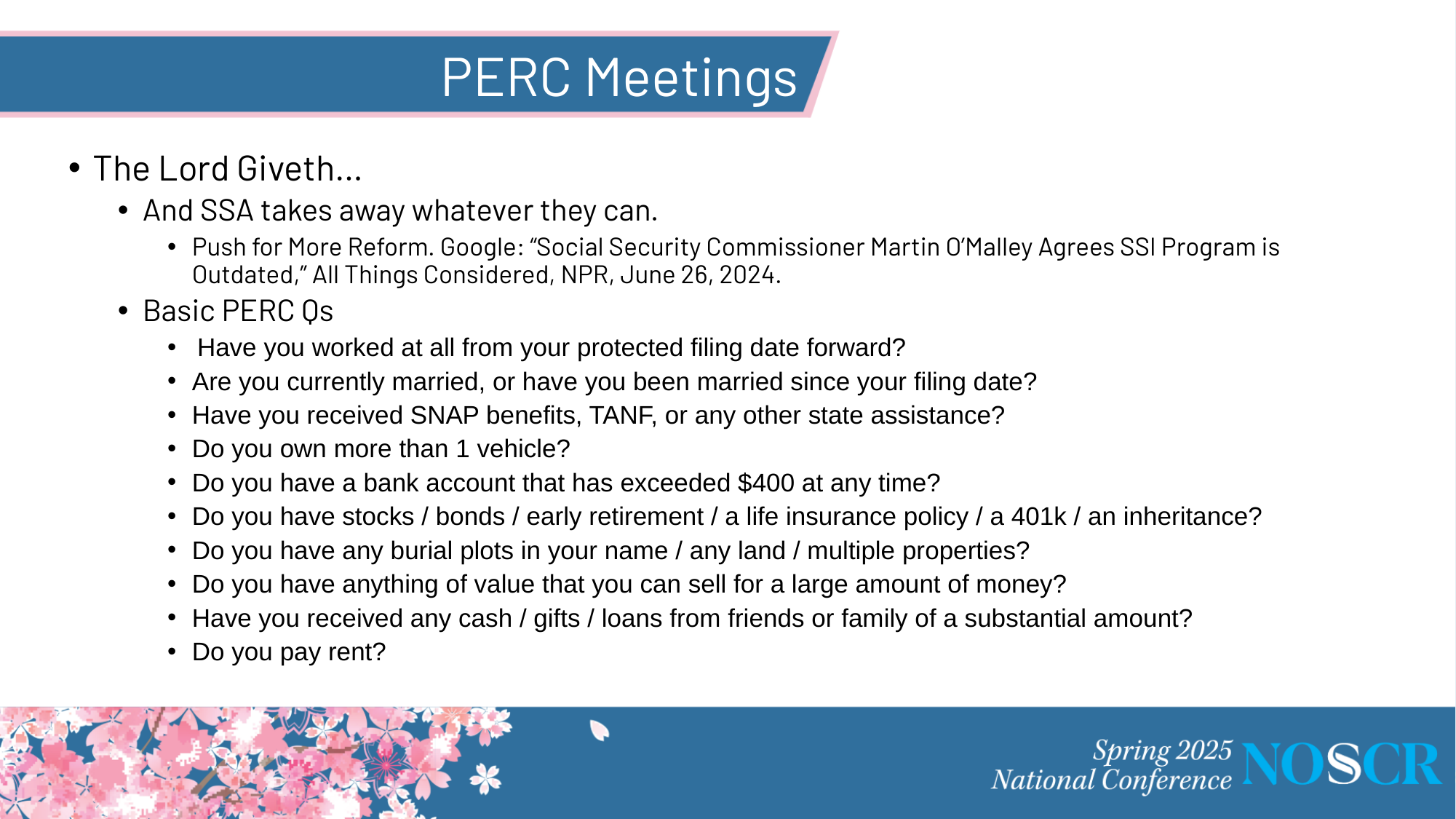

# PERC Meetings
The Lord Giveth…
And SSA takes away whatever they can.
Push for More Reform. Google: “Social Security Commissioner Martin O’Malley Agrees SSI Program is Outdated,” All Things Considered, NPR, June 26, 2024.
Basic PERC Qs
 Have you worked at all from your protected filing date forward?
Are you currently married, or have you been married since your filing date?
Have you received SNAP benefits, TANF, or any other state assistance?
Do you own more than 1 vehicle?
Do you have a bank account that has exceeded $400 at any time?
Do you have stocks / bonds / early retirement / a life insurance policy / a 401k / an inheritance?
Do you have any burial plots in your name / any land / multiple properties?
Do you have anything of value that you can sell for a large amount of money?
Have you received any cash / gifts / loans from friends or family of a substantial amount?
Do you pay rent?